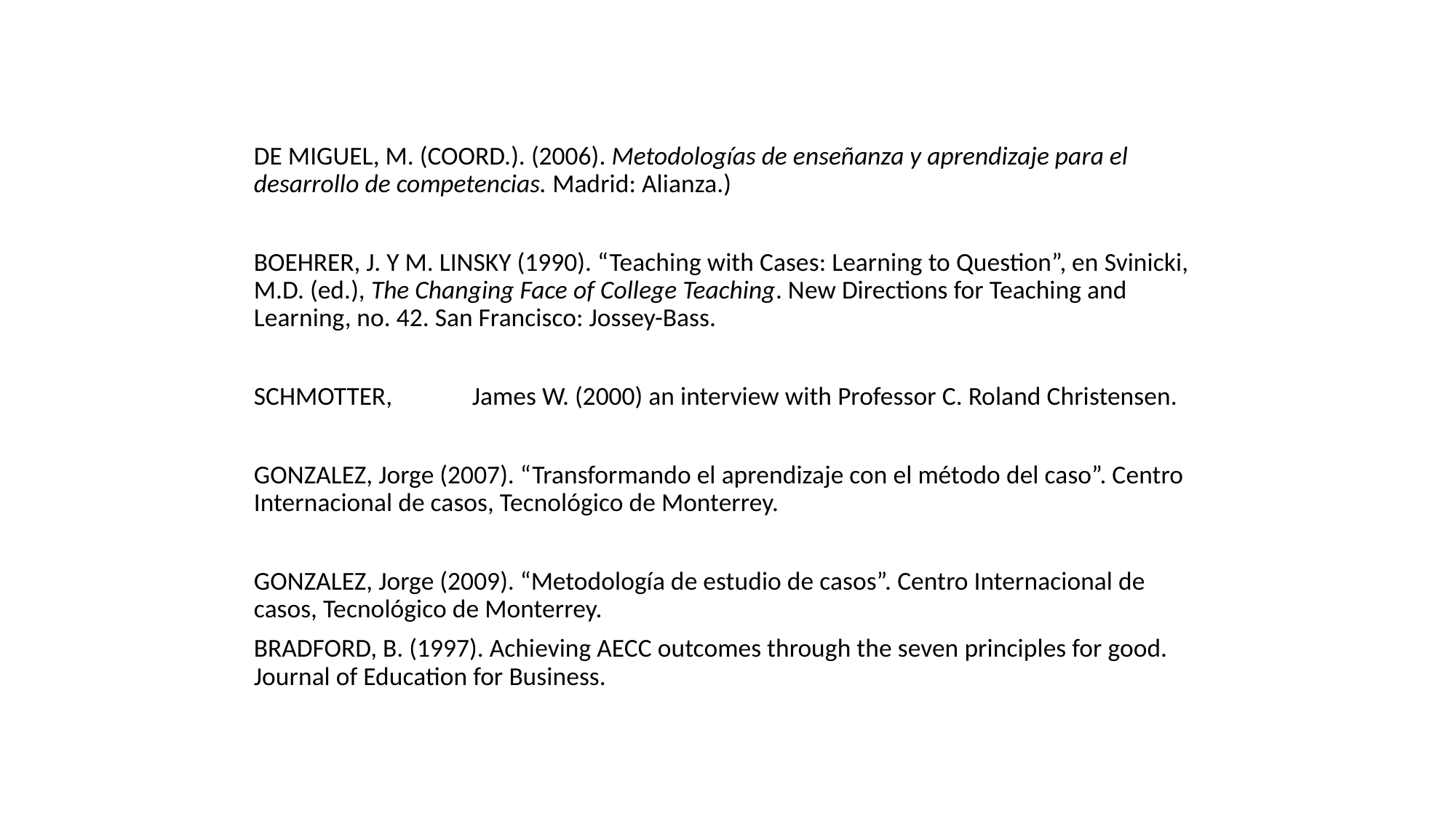

Bibliografía
DE MIGUEL, M. (COORD.). (2006). Metodologías de enseñanza y aprendizaje para el desarrollo de competencias. Madrid: Alianza.)

BOEHRER, J. Y M. LINSKY (1990). “Teaching with Cases: Learning to Question”, en Svinicki, M.D. (ed.), The Changing Face of College Teaching. New Directions for Teaching and Learning, no. 42. San Francisco: Jossey-Bass.

SCHMOTTER, 	James W. (2000) an interview with Professor C. Roland Christensen.

GONZALEZ, Jorge (2007). “Transformando el aprendizaje con el método del caso”. Centro Internacional de casos, Tecnológico de Monterrey.

GONZALEZ, Jorge (2009). “Metodología de estudio de casos”. Centro Internacional de casos, Tecnológico de Monterrey.
BRADFORD, B. (1997). Achieving AECC outcomes through the seven principles for good. Journal of Education for Business.